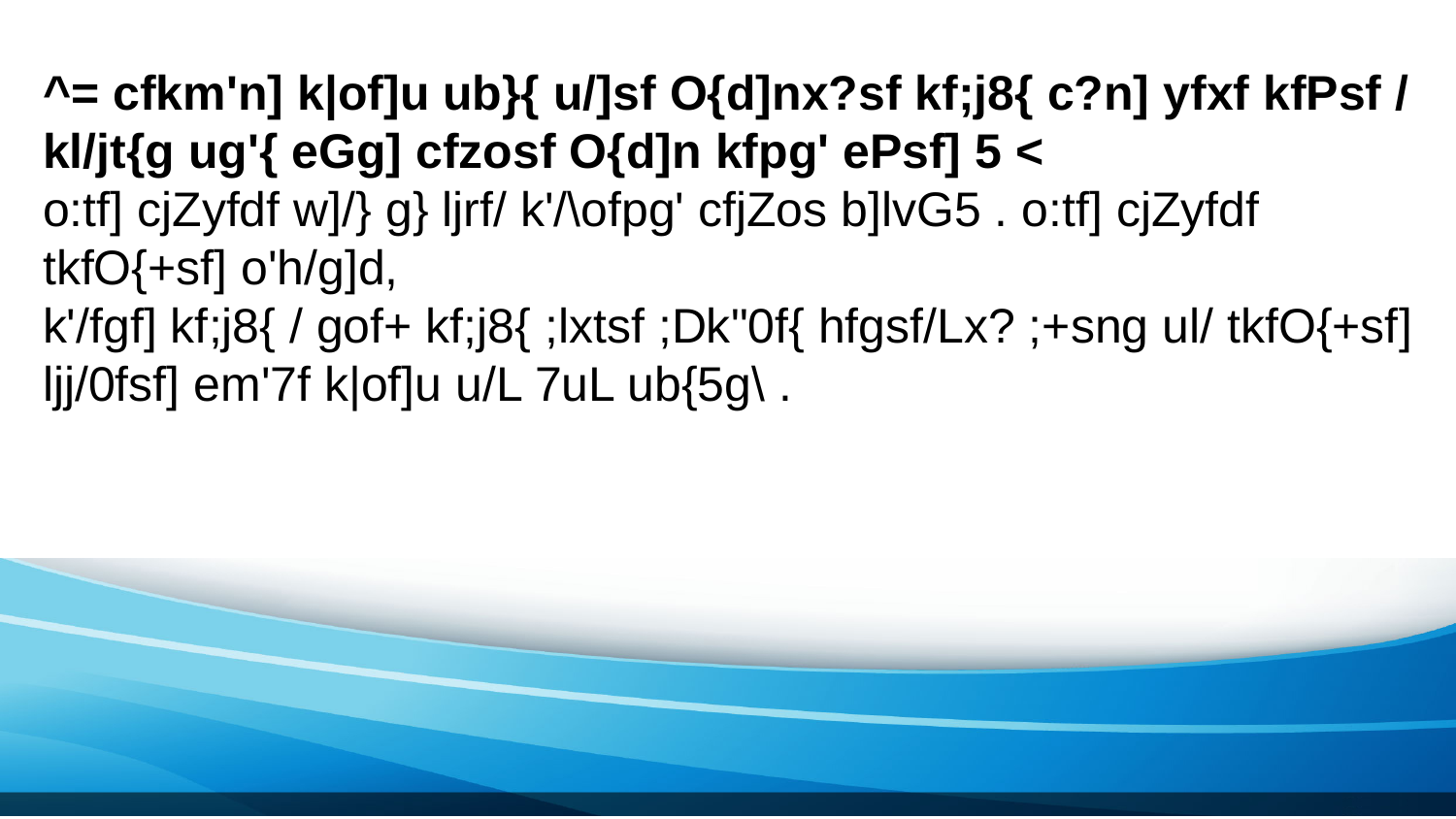

^= cfkm'n] k|of]u ub}{ u/]sf O{d]nx?sf kf;j8{ c?n] yfxf kfPsf / kl/jt{g ug'{ eGg] cfzosf O{d]n kfpg' ePsf] 5 <
o:tf] cjZyfdf w]/} g} ljrf/ k'/\ofpg' cfjZos b]lvG5 . o:tf] cjZyfdf tkfO{+sf] o'h/g]d,
k'/fgf] kf;j8{ / gof+ kf;j8{ ;lxtsf ;Dk"0f{ hfgsf/Lx? ;+sng ul/ tkfO{+sf] ljj/0fsf] em'7f k|of]u u/L 7uL ub{5g\ .